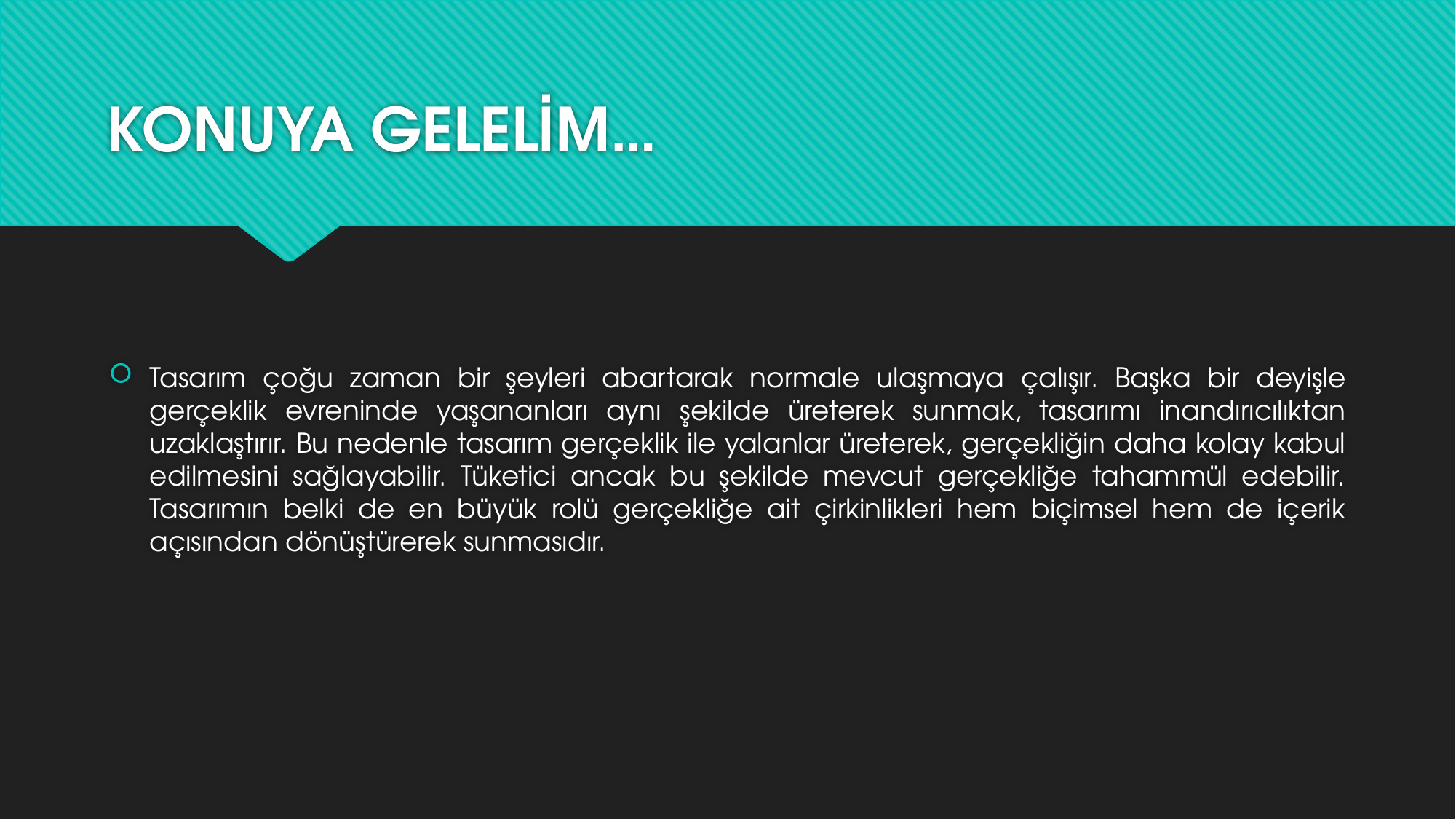

# KONUYA GELELİM…
Tasarım çoğu zaman bir şeyleri abartarak normale ulaşmaya çalışır. Başka bir deyişle gerçeklik evreninde yaşananları aynı şekilde üreterek sunmak, tasarımı inandırıcılıktan uzaklaştırır. Bu nedenle tasarım gerçeklik ile yalanlar üreterek, gerçekliğin daha kolay kabul edilmesini sağlayabilir. Tüketici ancak bu şekilde mevcut gerçekliğe tahammül edebilir. Tasarımın belki de en büyük rolü gerçekliğe ait çirkinlikleri hem biçimsel hem de içerik açısından dönüştürerek sunmasıdır.